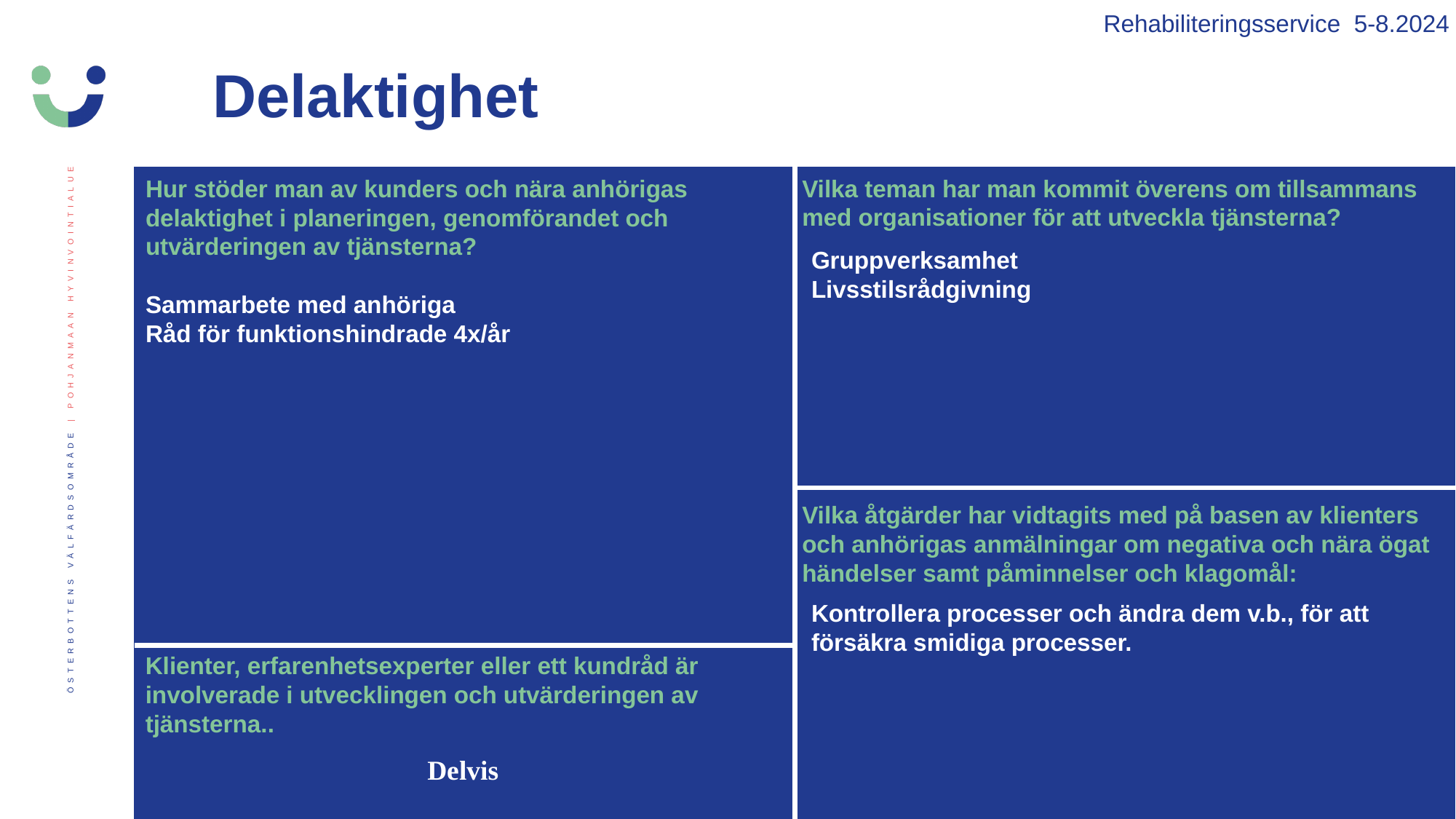

Rehabiliteringsservice  5-8.2024
Delaktighet
Hur stöder man av kunders och nära anhörigas delaktighet i planeringen, genomförandet och utvärderingen av tjänsterna?

Sammarbete med anhöriga
Råd för funktionshindrade 4x/år
Vilka teman har man kommit överens om tillsammans med organisationer för att utveckla tjänsterna?
Gruppverksamhet
Livsstilsrådgivning
Vilka åtgärder har vidtagits med på basen av klienters och anhörigas anmälningar om negativa och nära ögat händelser samt påminnelser och klagomål:
Kontrollera processer och ändra dem v.b., för att försäkra smidiga processer.
Klienter, erfarenhetsexperter eller ett kundråd är involverade i utvecklingen och utvärderingen av tjänsterna..
Delvis